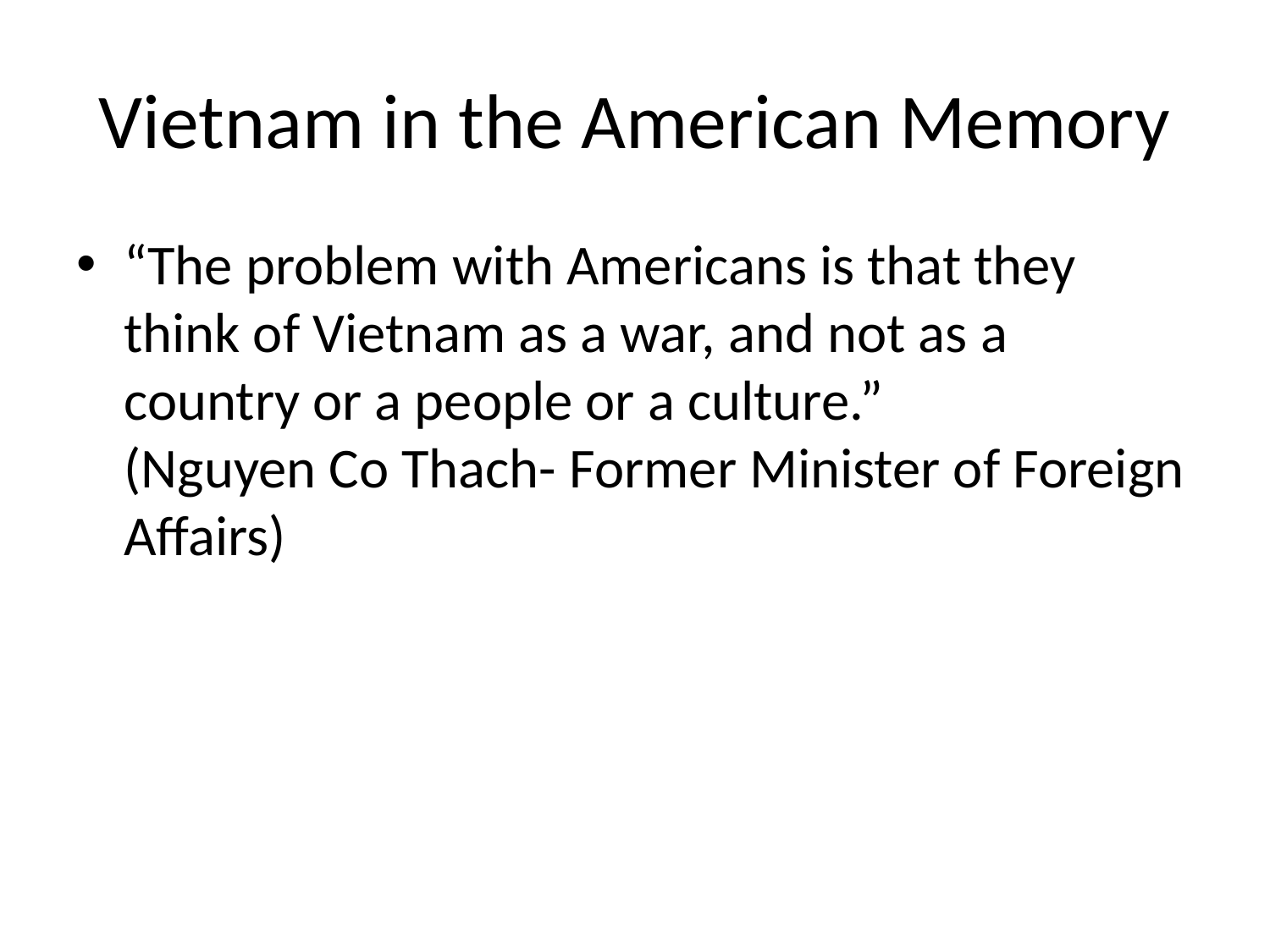

# Vietnam in the American Memory
“The problem with Americans is that they think of Vietnam as a war, and not as a country or a people or a culture.”
(Nguyen Co Thach- Former Minister of Foreign Affairs)